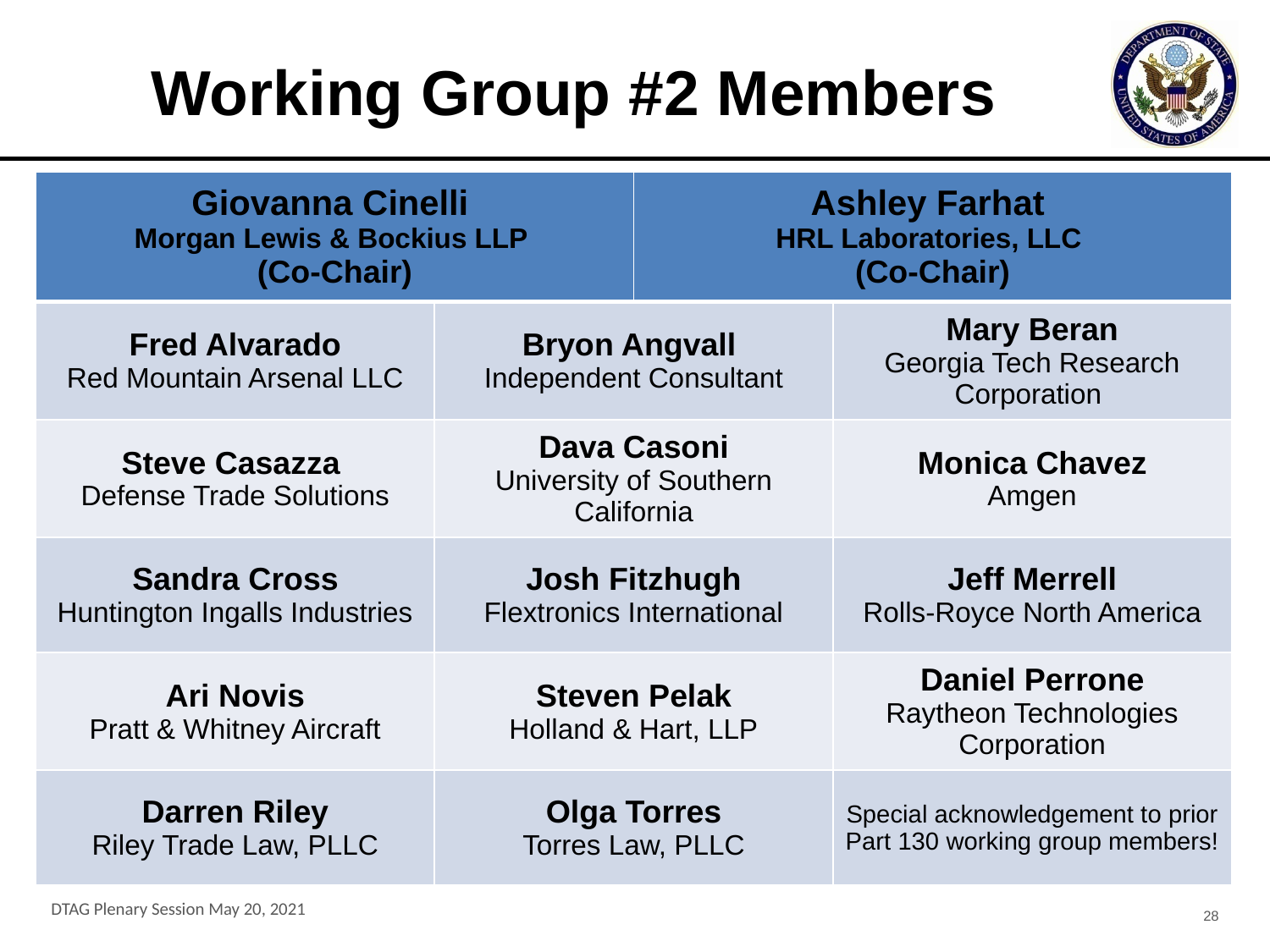

# Working Group #2 Members
| Giovanna Cinelli Morgan Lewis & Bockius LLP (Co-Chair) |  | Ashley Farhat HRL Laboratories, LLC (Co-Chair) |  |
| --- | --- | --- | --- |
| Fred Alvarado Red Mountain Arsenal LLC | Bryon Angvall Independent Consultant |  | Mary Beran Georgia Tech Research Corporation |
| Steve Casazza Defense Trade Solutions | Dava Casoni University of Southern California |  | Monica Chavez Amgen |
| Sandra Cross Huntington Ingalls Industries | Josh Fitzhugh Flextronics International |  | Jeff Merrell Rolls-Royce North America |
| Ari Novis Pratt & Whitney Aircraft | Steven Pelak Holland & Hart, LLP |  | Daniel Perrone Raytheon Technologies Corporation |
| Darren Riley Riley Trade Law, PLLC | Olga Torres Torres Law, PLLC |  | Special acknowledgement to prior Part 130 working group members! |
DTAG Plenary Session May 20, 2021
28